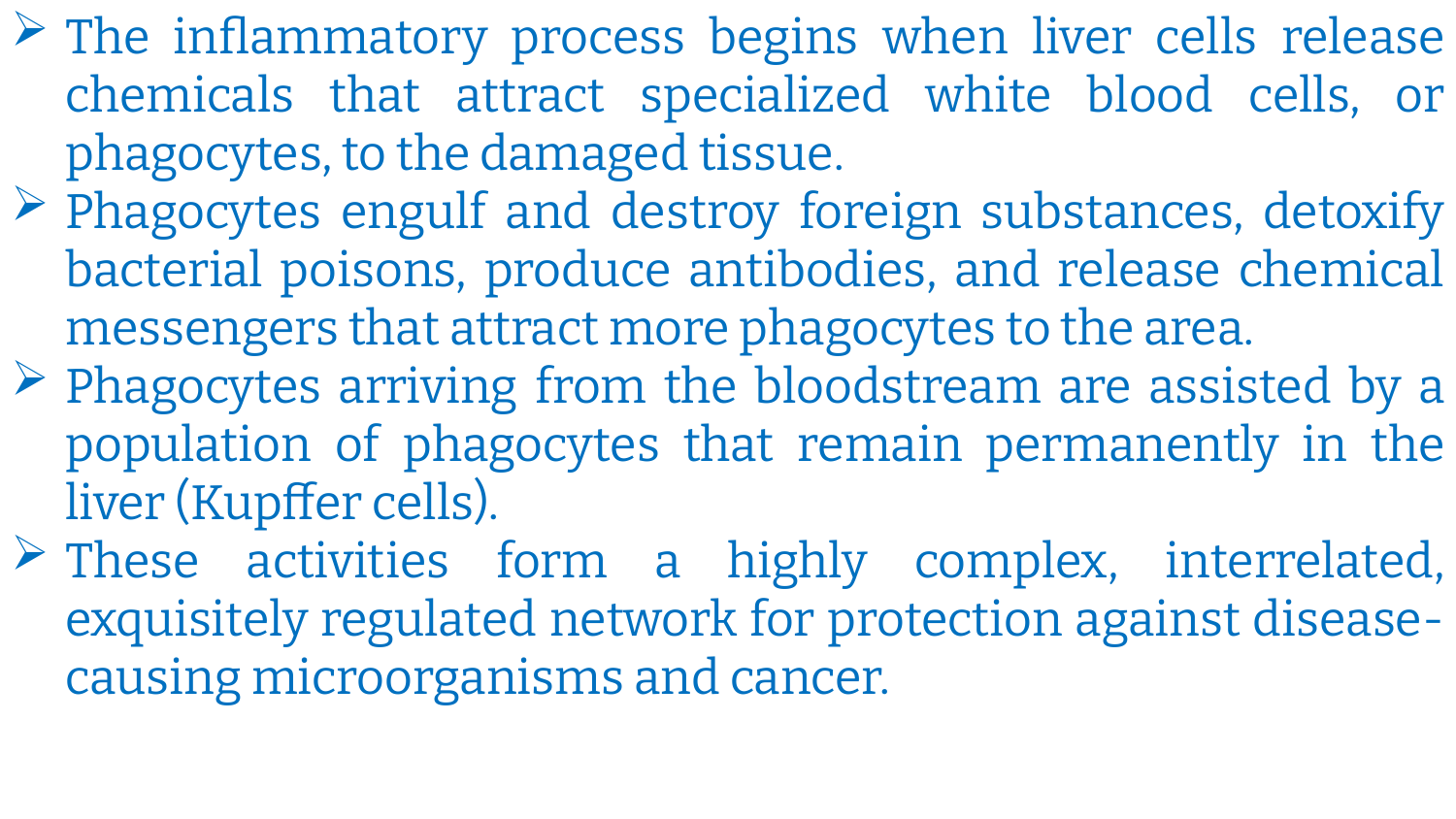

The inflammatory process begins when liver cells release chemicals that attract specialized white blood cells, or phagocytes, to the damaged tissue.
Phagocytes engulf and destroy foreign substances, detoxify bacterial poisons, produce antibodies, and release chemical messengers that attract more phagocytes to the area.
Phagocytes arriving from the bloodstream are assisted by a population of phagocytes that remain permanently in the liver (Kupffer cells).
These activities form a highly complex, interrelated, exquisitely regulated network for protection against disease-causing microorganisms and cancer.